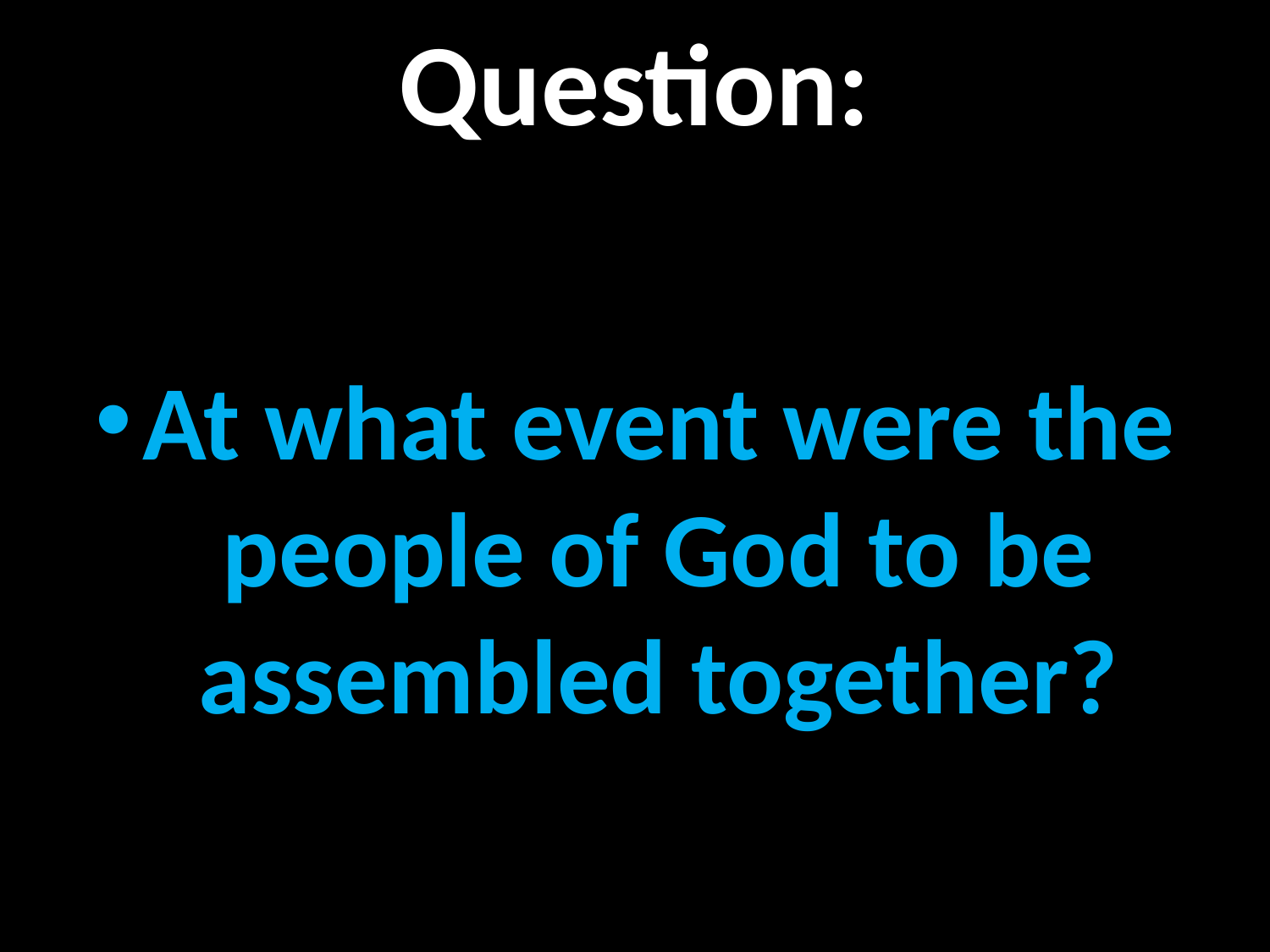

# Question:
At what event were the people of God to be assembled together?